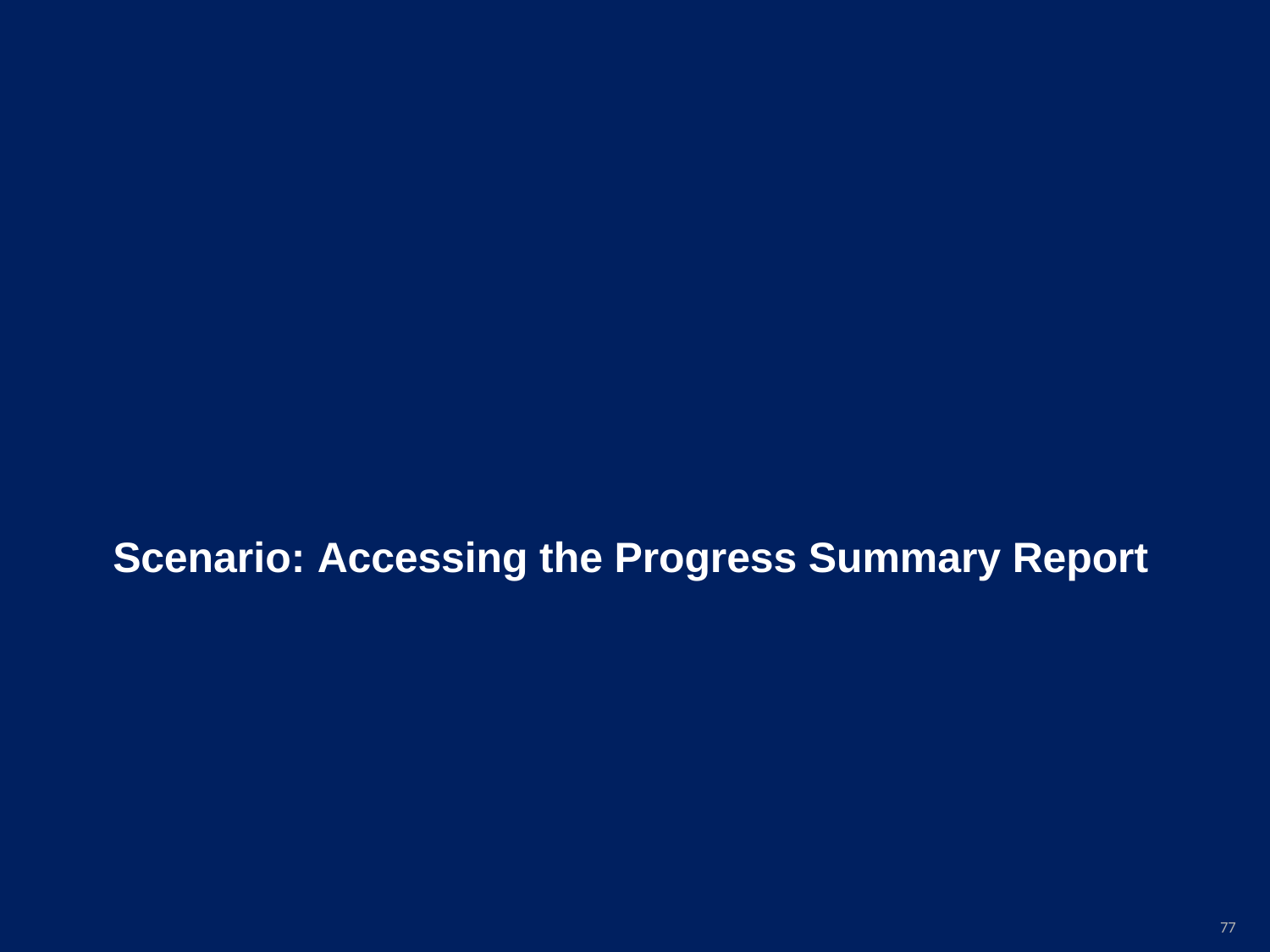

Scenario: Accessing the Progress Summary Report
77